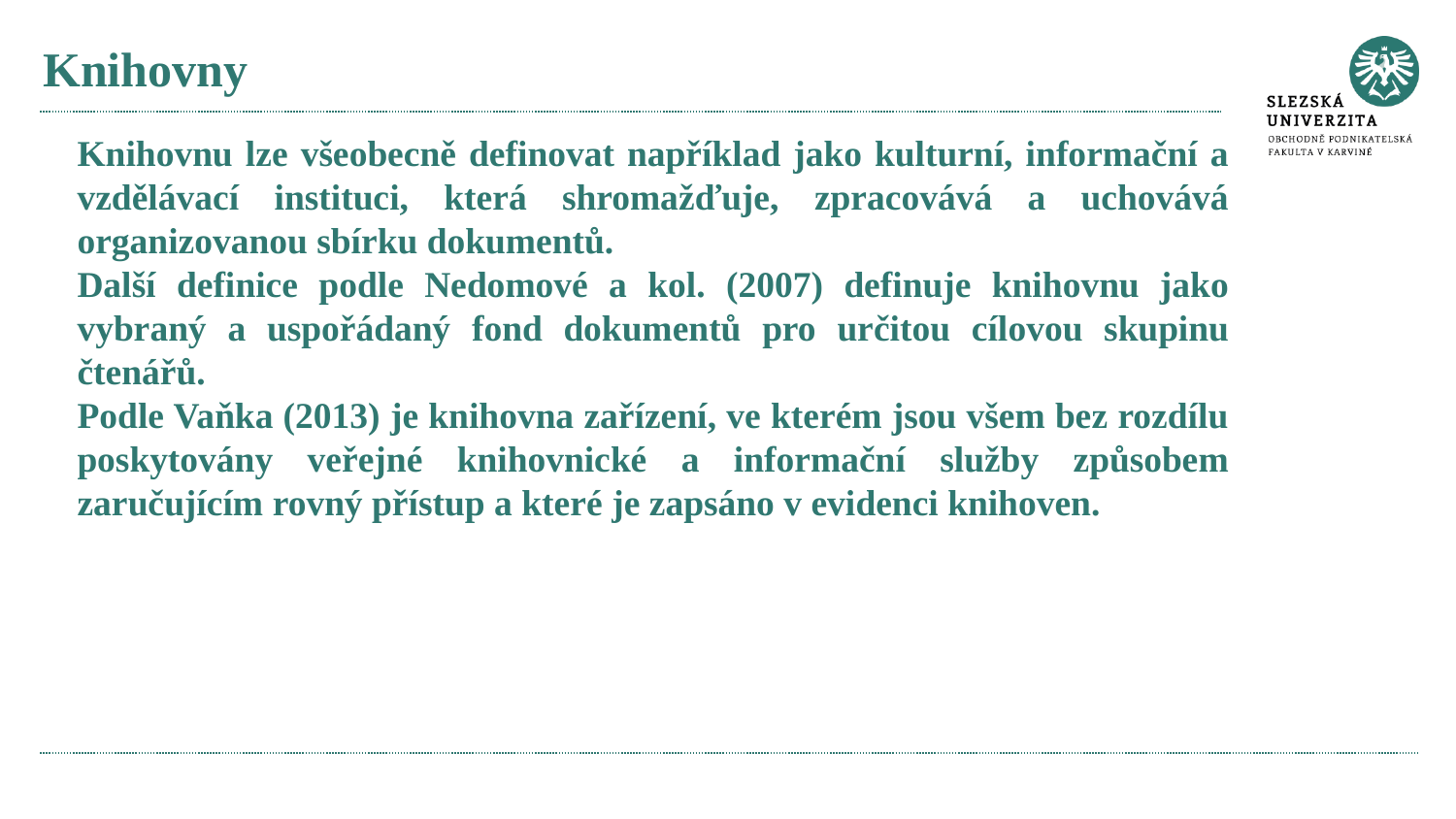

# Knihovny
Knihovnu lze všeobecně definovat například jako kulturní, informační a vzdělávací instituci, která shromažďuje, zpracovává a uchovává organizovanou sbírku dokumentů.
Další definice podle Nedomové a kol. (2007) definuje knihovnu jako vybraný a uspořádaný fond dokumentů pro určitou cílovou skupinu čtenářů.
Podle Vaňka (2013) je knihovna zařízení, ve kterém jsou všem bez rozdílu poskytovány veřejné knihovnické a informační služby způsobem zaručujícím rovný přístup a které je zapsáno v evidenci knihoven.